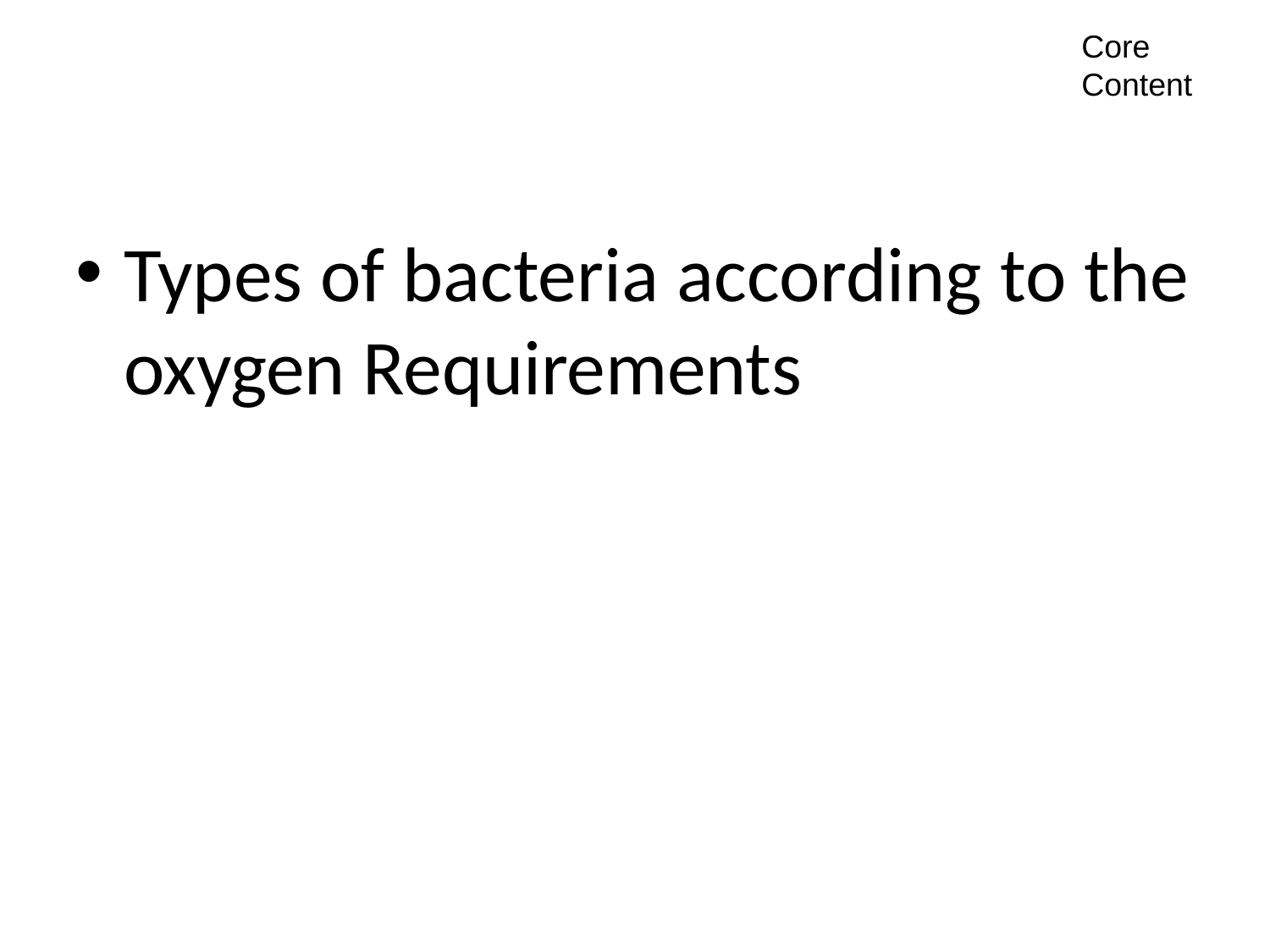

Core Content
Types of bacteria according to the oxygen Requirements